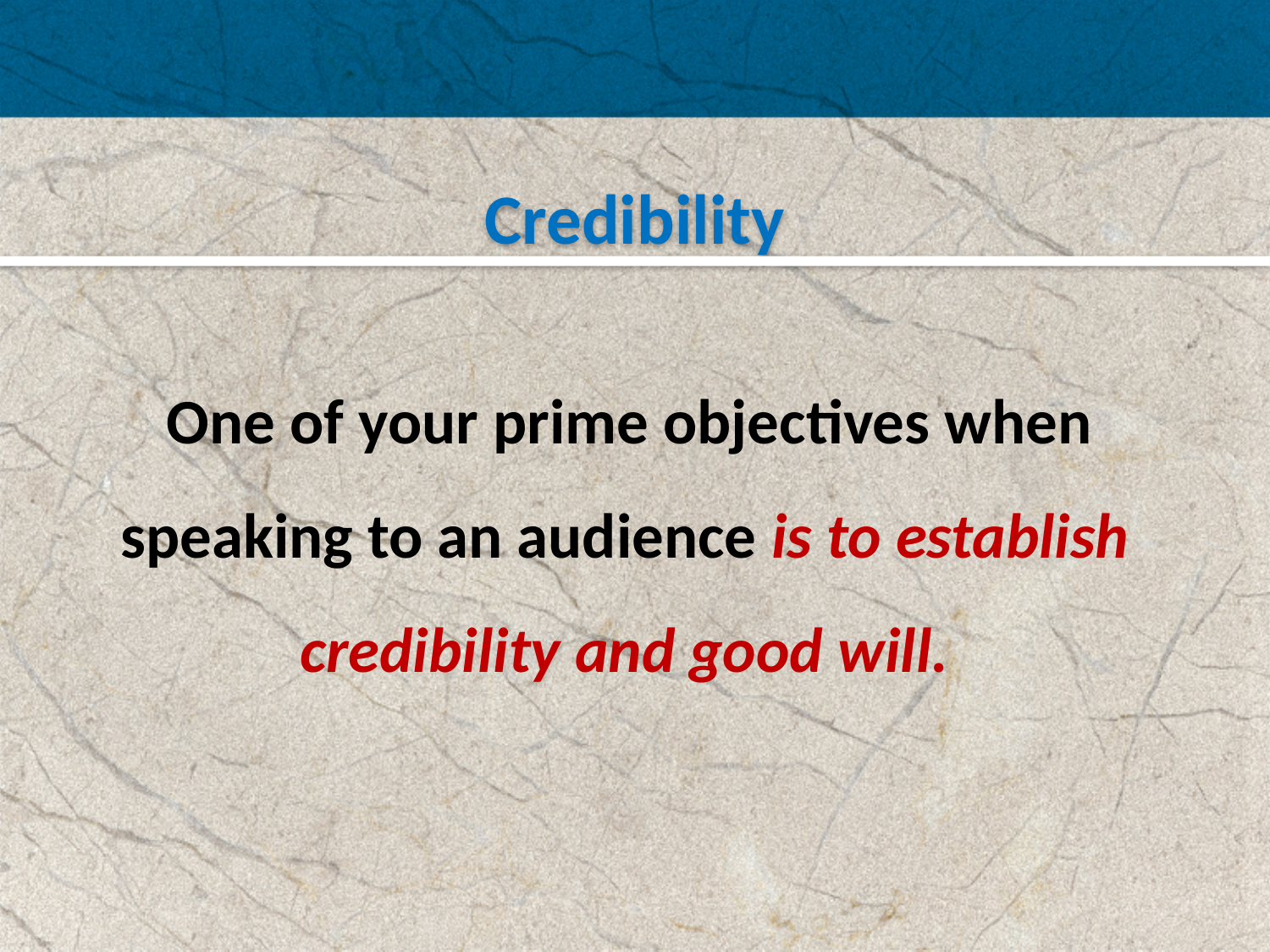

Credibility

 One of your prime objectives when speaking to an audience is to establish credibility and good will.